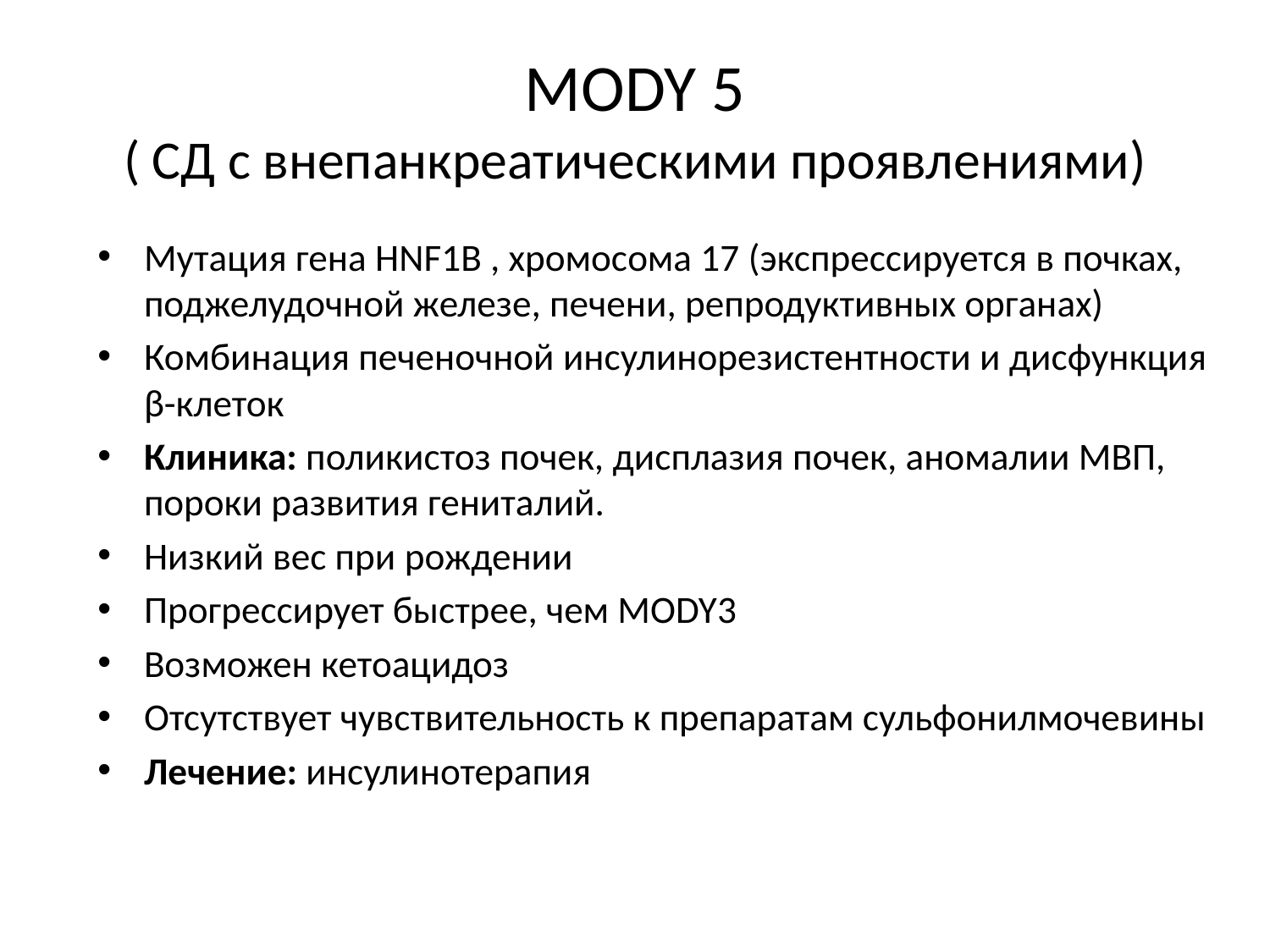

# MODY 5 ( СД с внепанкреатическими проявлениями)
Мутация гена HNF1B , хромосома 17 (экспрессируется в почках, поджелудочной железе, печени, репродуктивных органах)
Комбинация печеночной инсулинорезистентности и дисфункция β-клеток
Клиника: поликистоз почек, дисплазия почек, аномалии МВП, пороки развития гениталий.
Низкий вес при рождении
Прогрессирует быстрее, чем MODY3
Возможен кетоацидоз
Отсутствует чувствительность к препаратам сульфонилмочевины
Лечение: инсулинотерапия